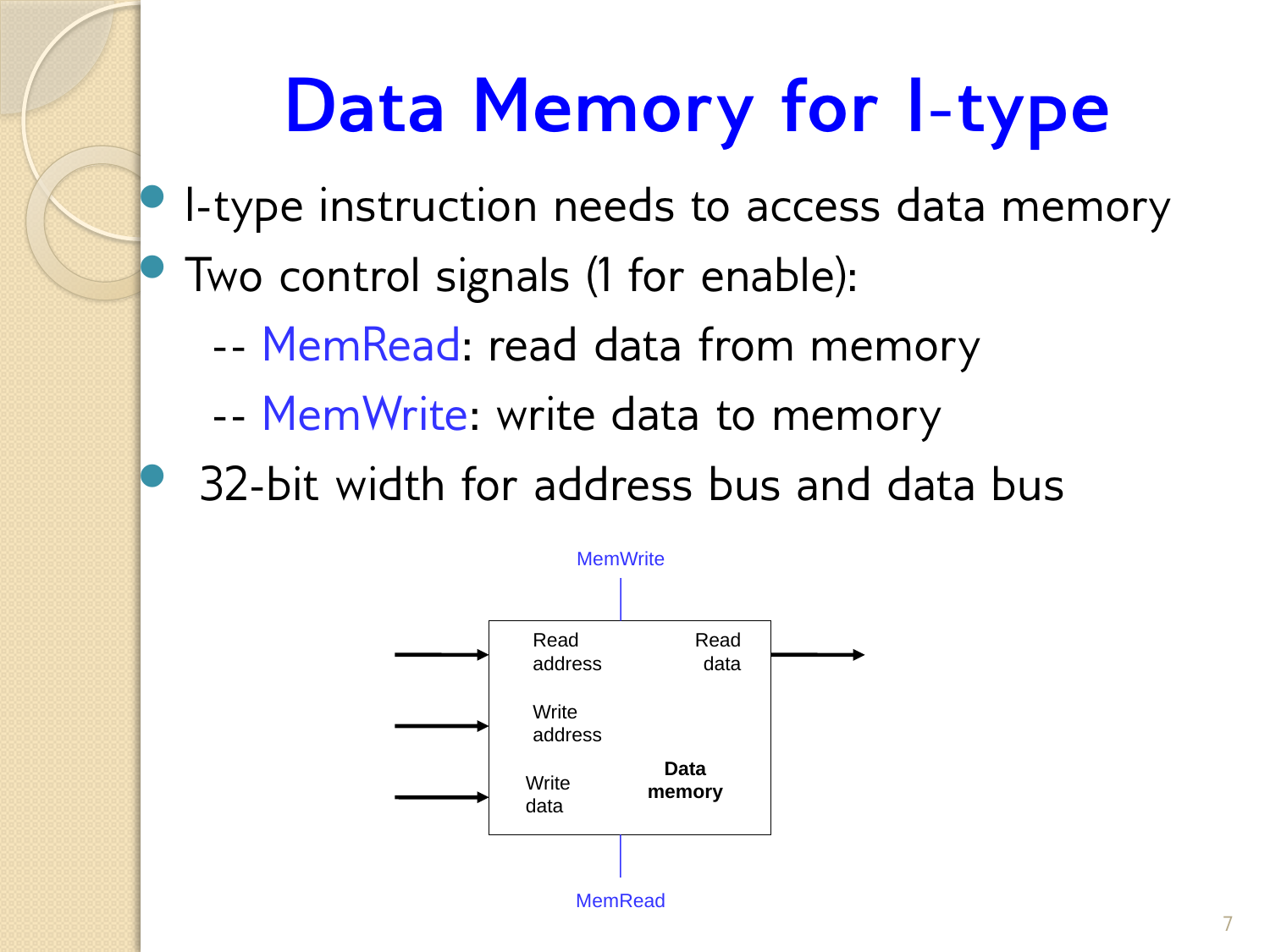

# Data Memory for I-type
I-type instruction needs to access data memory
Two control signals (1 for enable):
     -- MemRead: read data from memory
     -- MemWrite: write data to memory
 32-bit width for address bus and data bus

MemWrite

Read
address

Read
data
Write
address
Data
memory
Write
data

MemRead
7